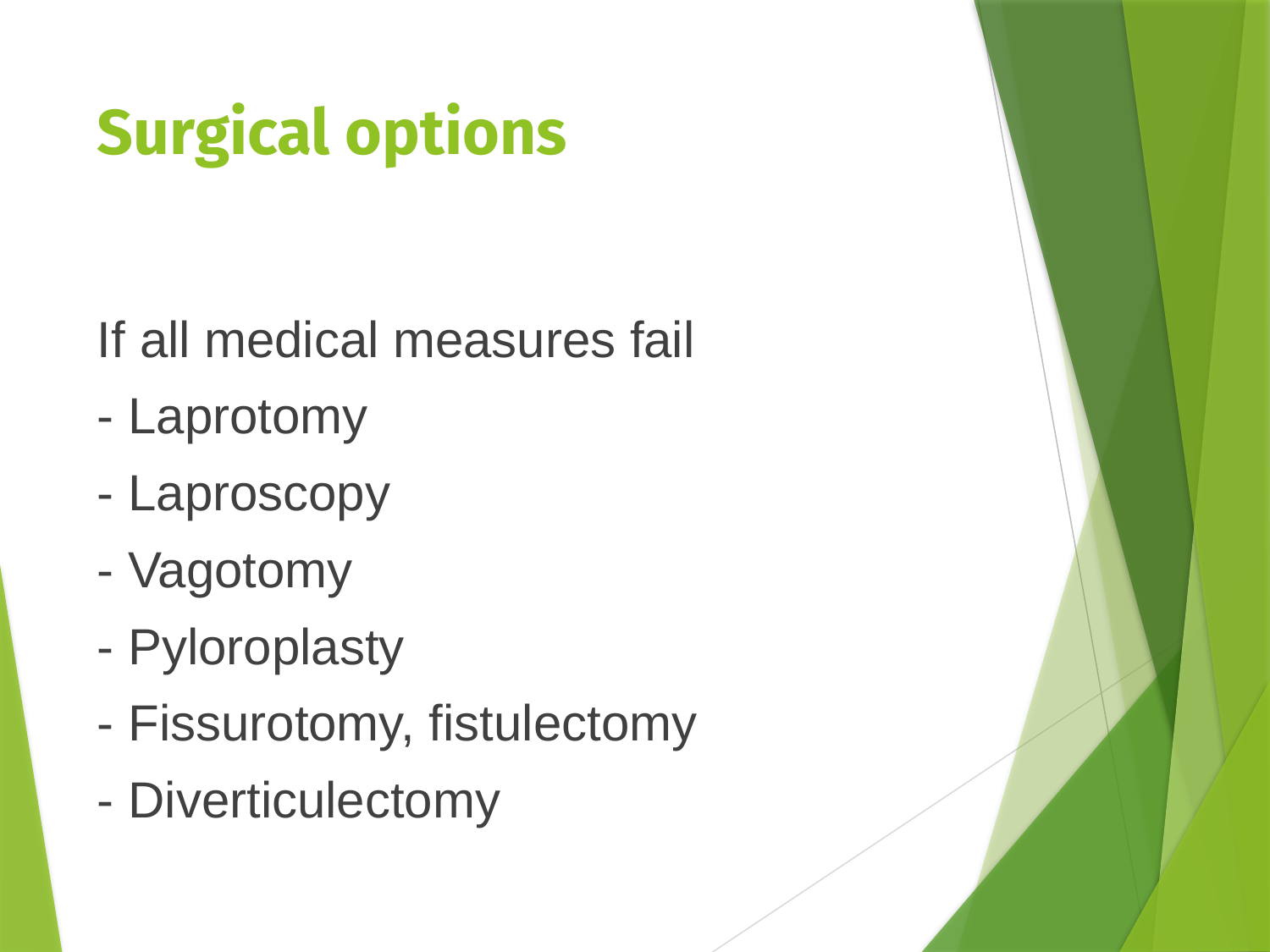

# Surgical options
If all medical measures fail
- Laprotomy
- Laproscopy
- Vagotomy
- Pyloroplasty
- Fissurotomy, fistulectomy
- Diverticulectomy